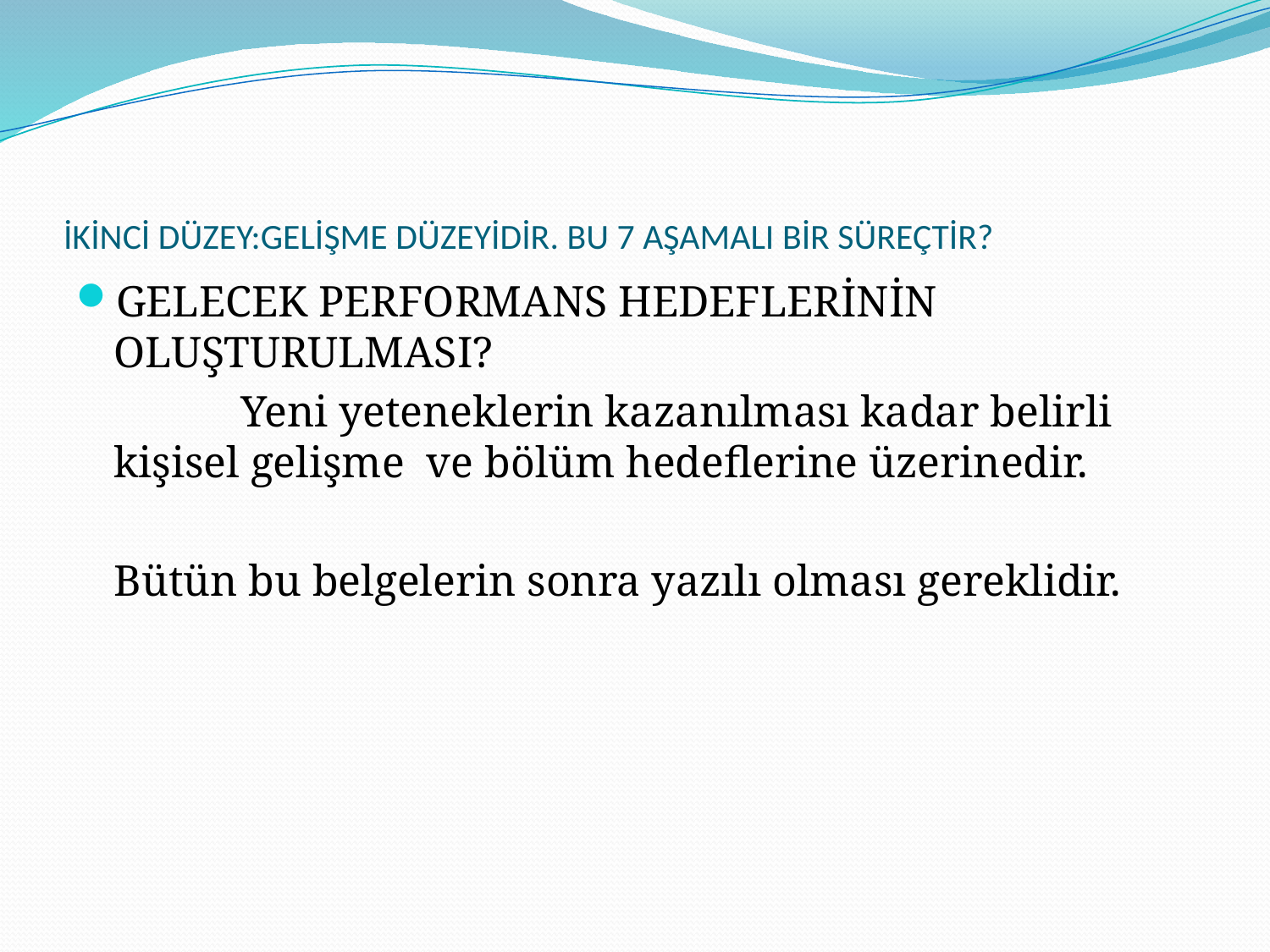

# İKİNCİ DÜZEY:GELİŞME DÜZEYİDİR. BU 7 AŞAMALI BİR SÜREÇTİR?
GELECEK PERFORMANS HEDEFLERİNİN OLUŞTURULMASI?
		Yeni yeteneklerin kazanılması kadar belirli kişisel gelişme  ve bölüm hedeflerine üzerinedir.

	Bütün bu belgelerin sonra yazılı olması gereklidir.